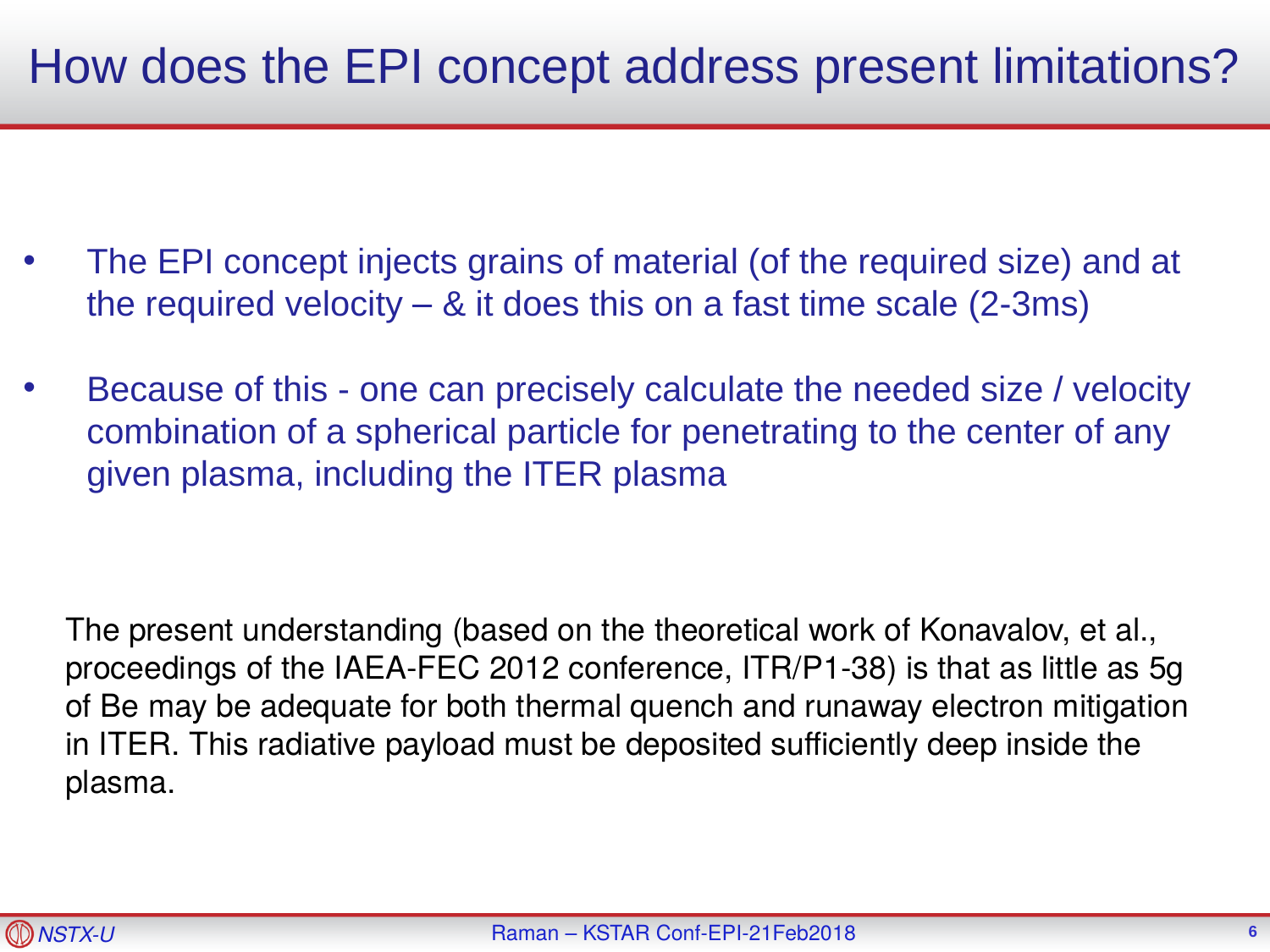

# How does the EPI concept address present limitations?

The EPI concept injects grains of material (of the required size) and at the required velocity – & it does this on a fast time scale (2-3ms)

Because of this - one can precisely calculate the needed size / velocity combination of a spherical particle for penetrating to the center of any given plasma, including the ITER plasma

The present understanding (based on the theoretical work of Konavalov, et al., proceedings of the IAEA-FEC 2012 conference, ITR/P1-38) is that as little as 5g of Be may be adequate for both thermal quench and runaway electron mitigation in ITER. This radiative payload must be deposited sufficiently deep inside the plasma.
6